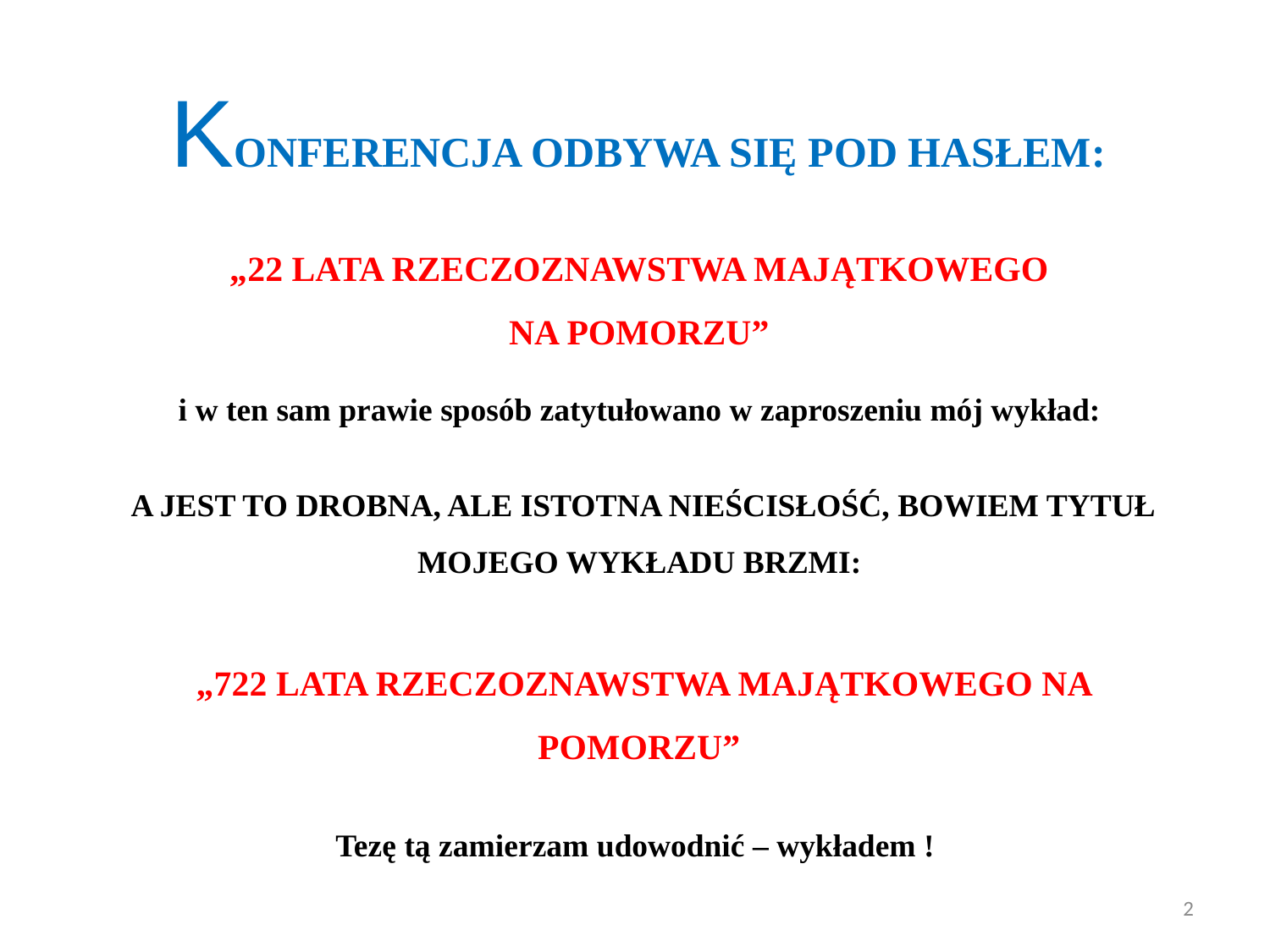

KONFERENCJA ODBYWA SIĘ POD HASŁEM:

„22 LATA RZECZOZNAWSTWA MAJĄTKOWEGO
NA POMORZU”

i w ten sam prawie sposób zatytułowano w zaproszeniu mój wykład:

A JEST TO DROBNA, ALE ISTOTNA NIEŚCISŁOŚĆ, BOWIEM TYTUŁ MOJEGO WYKŁADU BRZMI:

„722 LATA RZECZOZNAWSTWA MAJĄTKOWEGO NA POMORZU”

Tezę tą zamierzam udowodnić – wykładem !
2